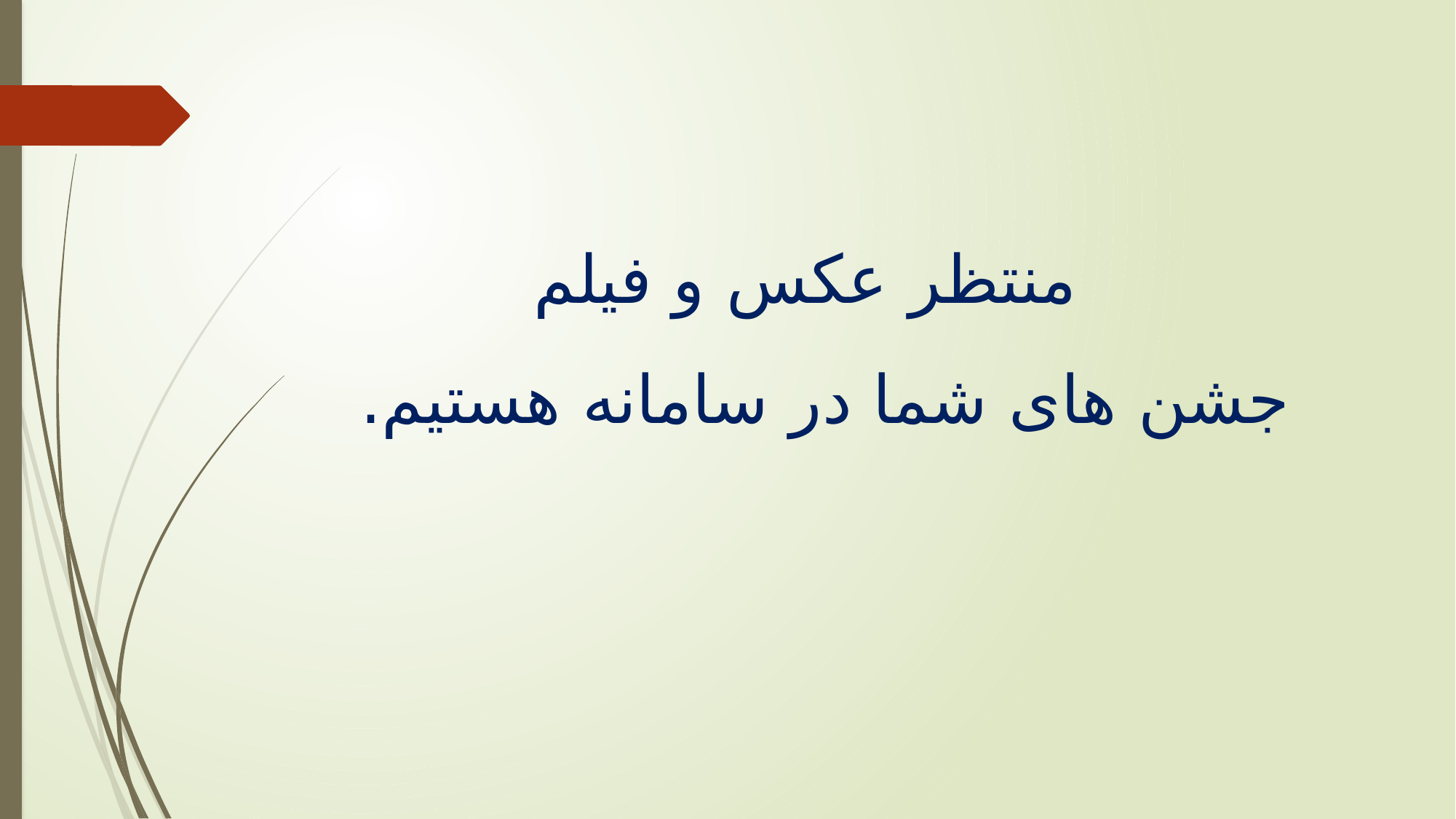

# منتظر عکس و فیلم جشن های شما در سامانه هستیم.